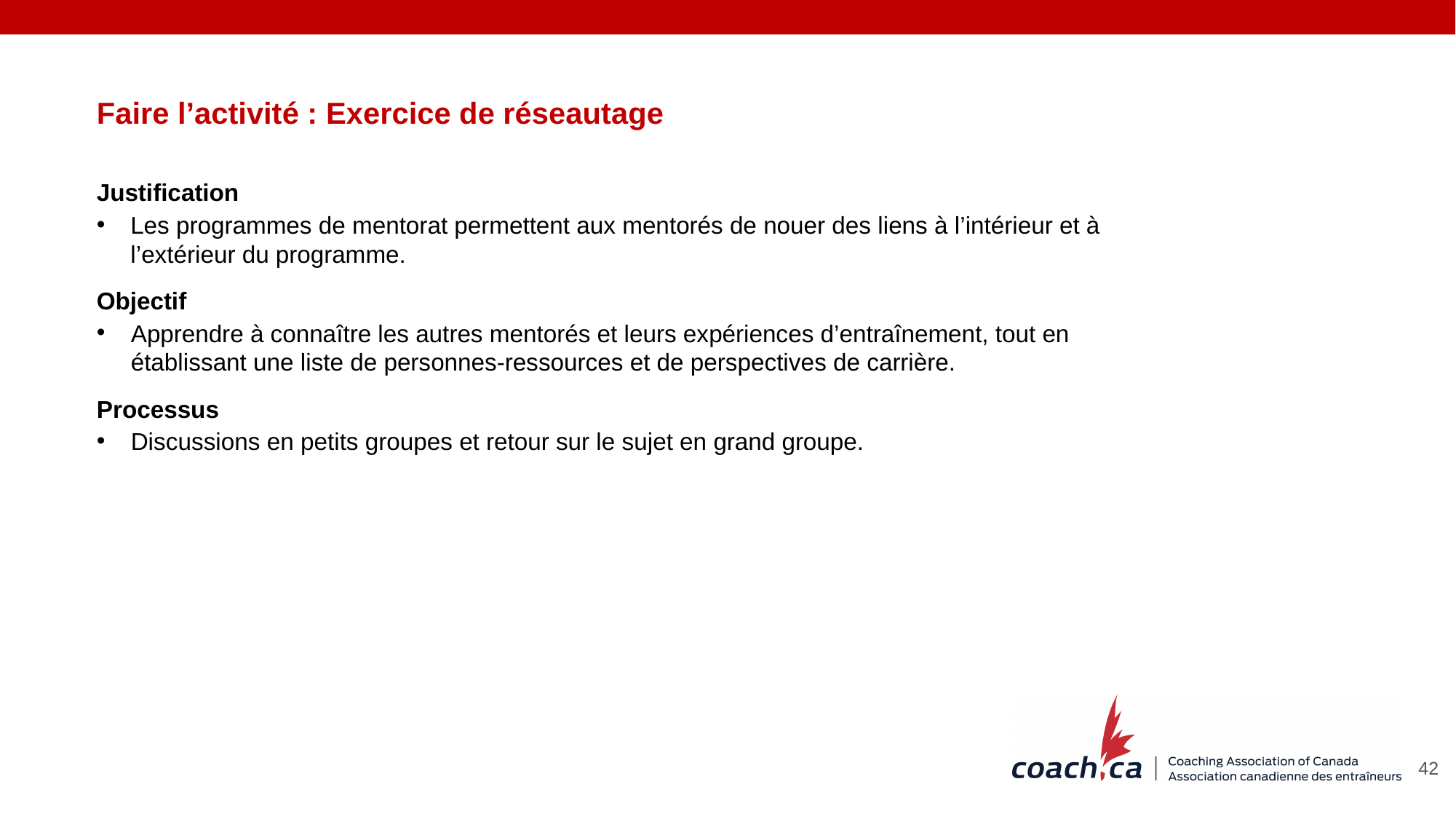

Faire l’activité : Exercice de réseautage
Justification
Les programmes de mentorat permettent aux mentorés de nouer des liens à l’intérieur et à l’extérieur du programme.
Objectif
Apprendre à connaître les autres mentorés et leurs expériences d’entraînement, tout en établissant une liste de personnes-ressources et de perspectives de carrière.
Processus
Discussions en petits groupes et retour sur le sujet en grand groupe.
42